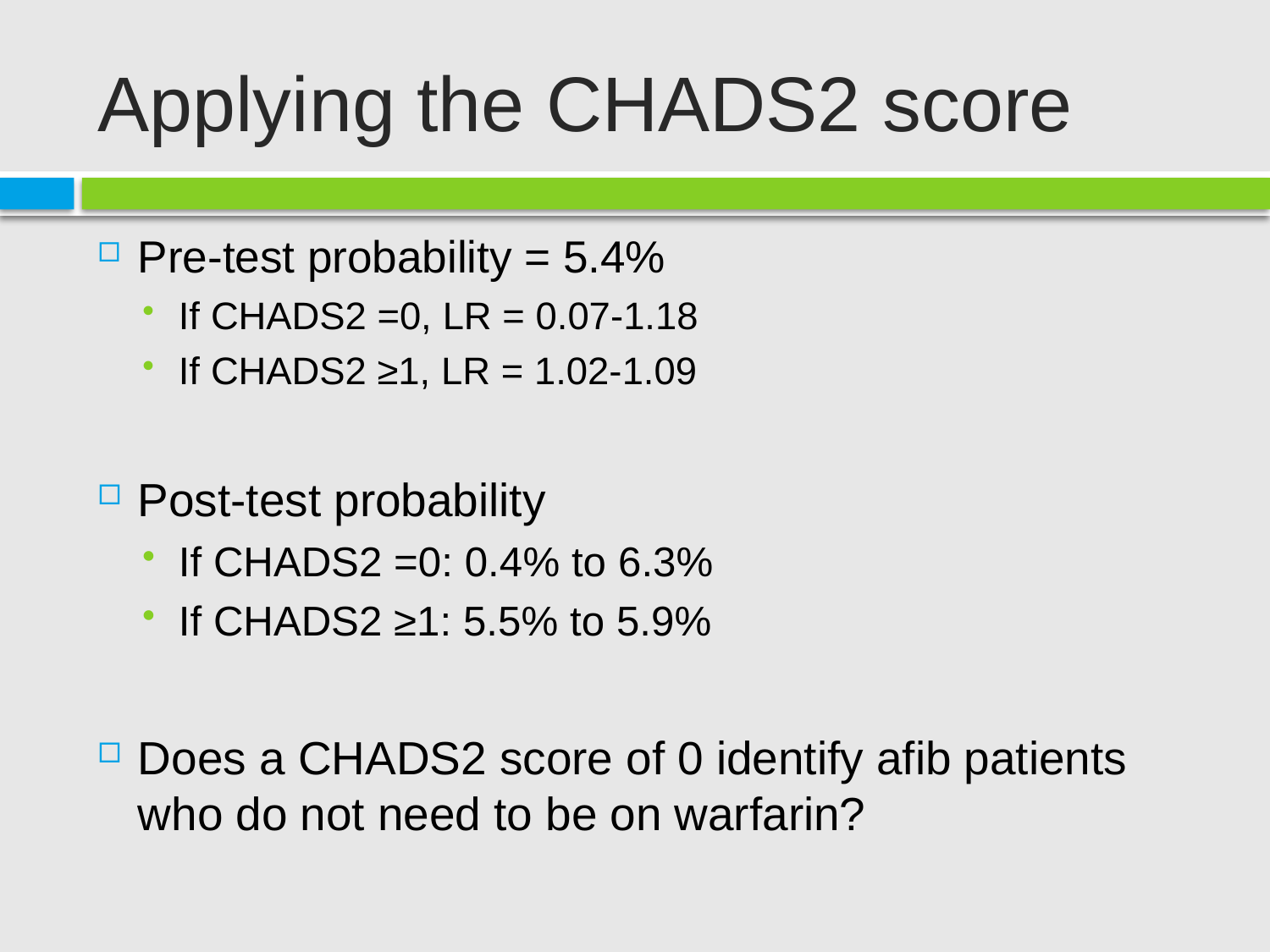

# Applying the CHADS2 score
Pre-test probability = 5.4%
If CHADS2 =0, LR = 0.07-1.18
If CHADS2 ≥1, LR = 1.02-1.09

Post-test probability
If CHADS2 =0: 0.4% to 6.3%
If CHADS2 ≥1: 5.5% to 5.9%

Does a CHADS2 score of 0 identify afib patients who do not need to be on warfarin?